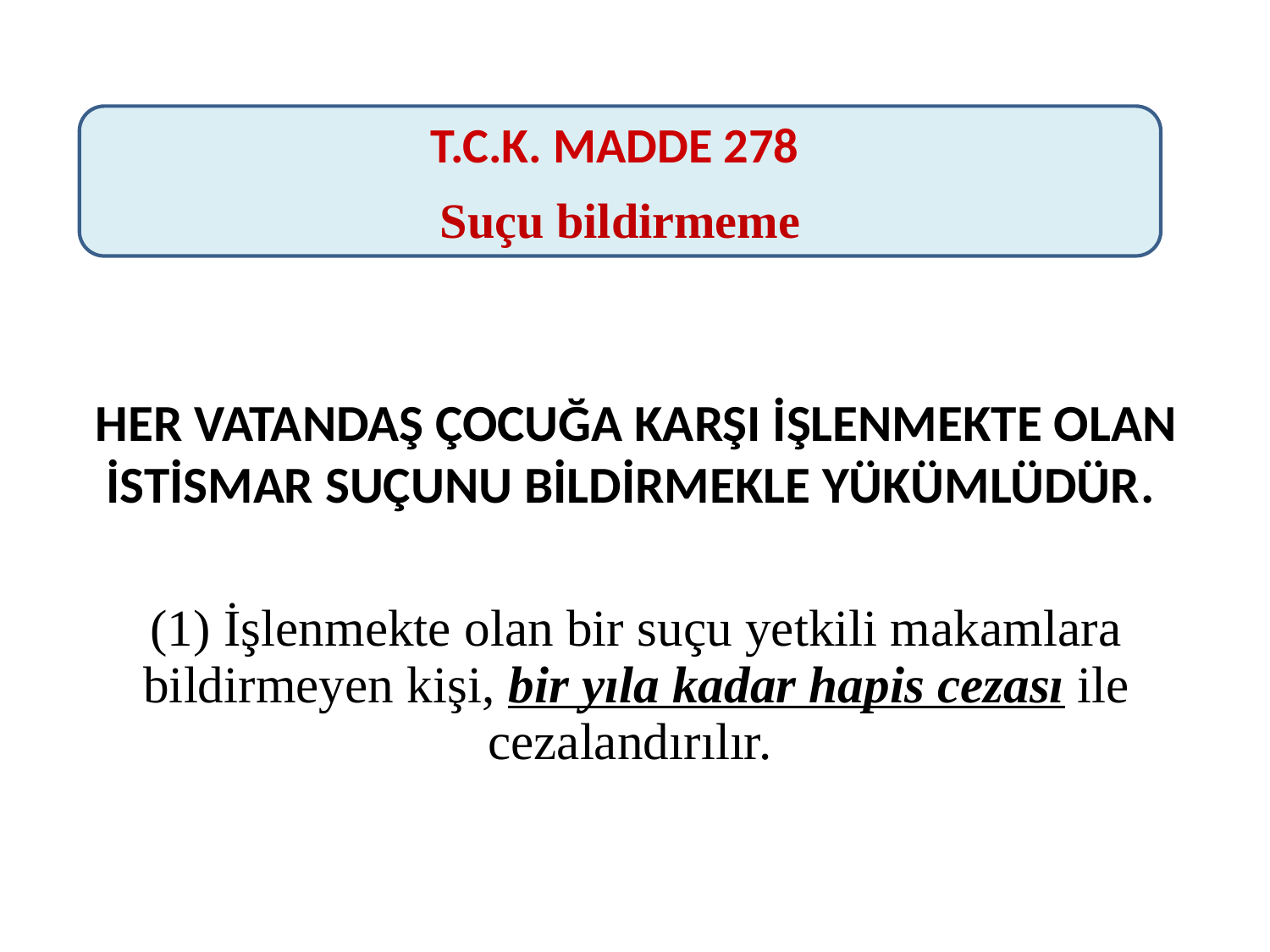

T.C.K. MADDE 278
Suçu bildirmeme

HER VATANDAŞ ÇOCUĞA KARŞI İŞLENMEKTE OLAN İSTİSMAR SUÇUNU BİLDİRMEKLE YÜKÜMLÜDÜR.

(1) İşlenmekte olan bir suçu yetkili makamlara bildirmeyen kişi, bir yıla kadar hapis cezası ile cezalandırılır.